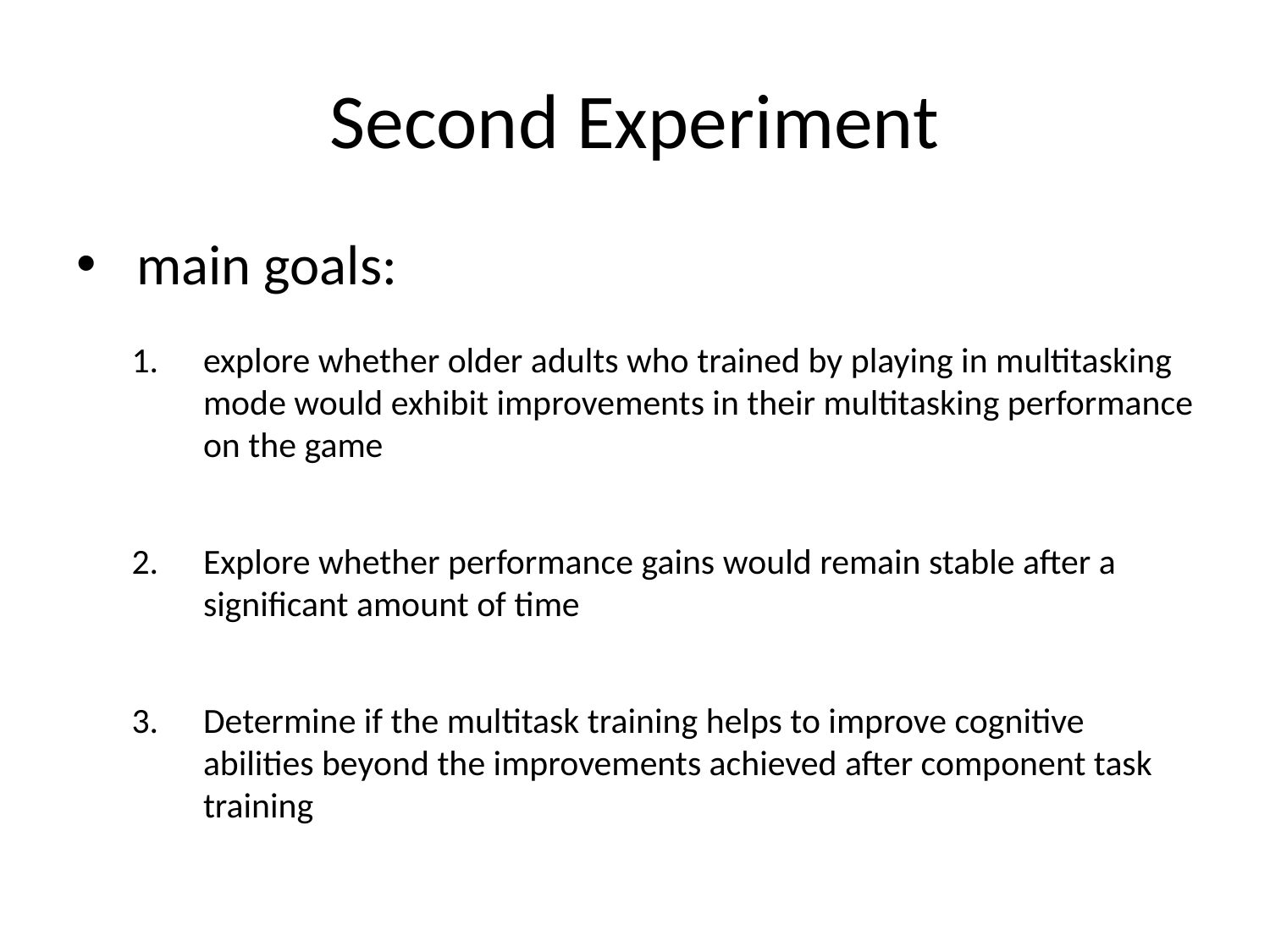

# Second Experiment
 main goals:

explore whether older adults who trained by playing in multitasking mode would exhibit improvements in their multitasking performance on the game

Explore whether performance gains would remain stable after a significant amount of time

Determine if the multitask training helps to improve cognitive abilities beyond the improvements achieved after component task training